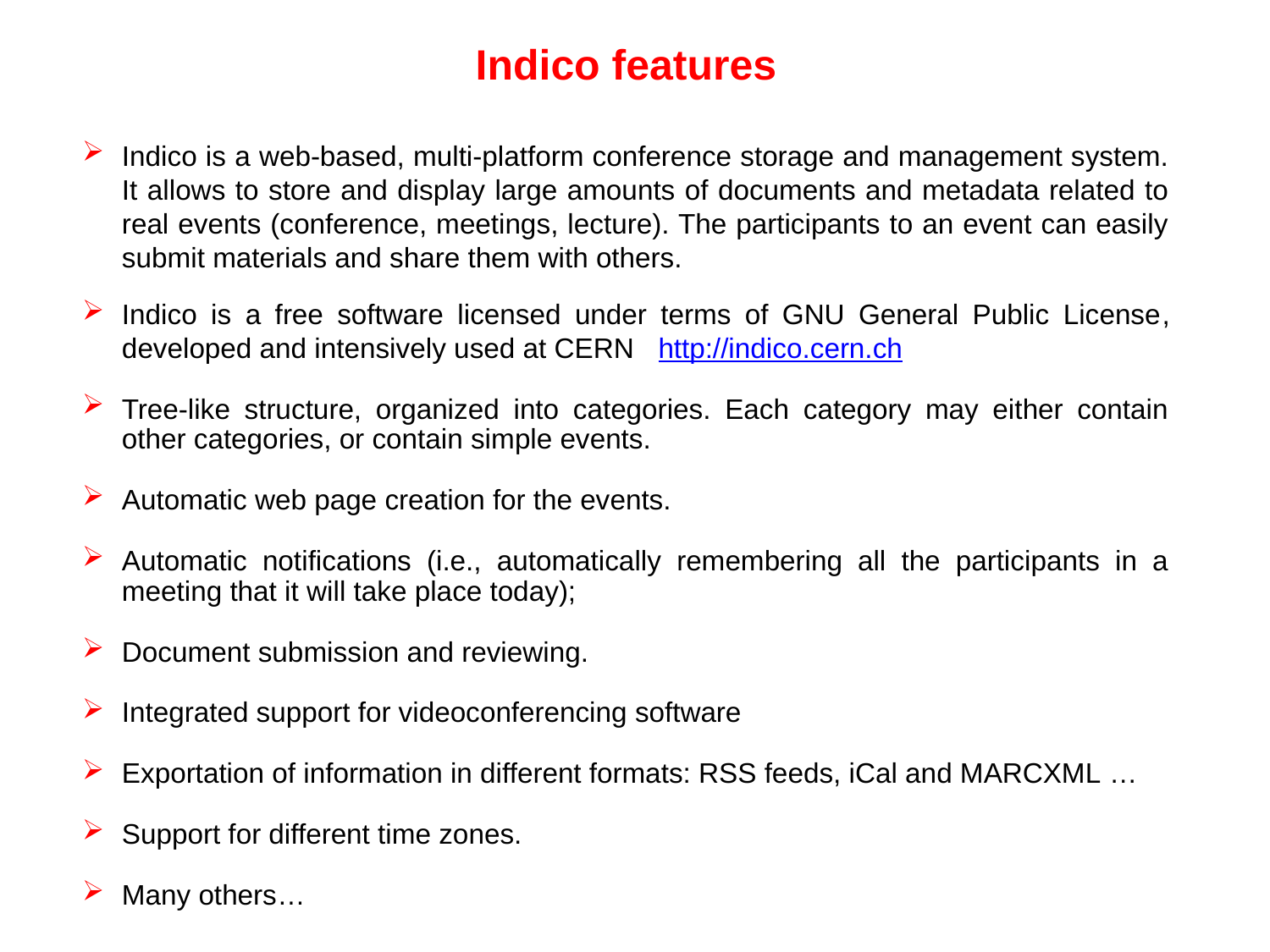

Indico features

Indico is a web-based, multi-platform conference storage and management system. It allows to store and display large amounts of documents and metadata related to real events (conference, meetings, lecture). The participants to an event can easily submit materials and share them with others.

Indico is a free software licensed under terms of GNU General Public License, developed and intensively used at CERN   http://indico.cern.ch

Tree-like structure, organized into categories. Each category may either contain other categories, or contain simple events.

Automatic web page creation for the events.

Automatic notifications (i.e., automatically remembering all the participants in a meeting that it will take place today);

Document submission and reviewing.

Integrated support for videoconferencing software

Exportation of information in different formats: RSS feeds, iCal and MARCXML …

Support for different time zones.

Many others…